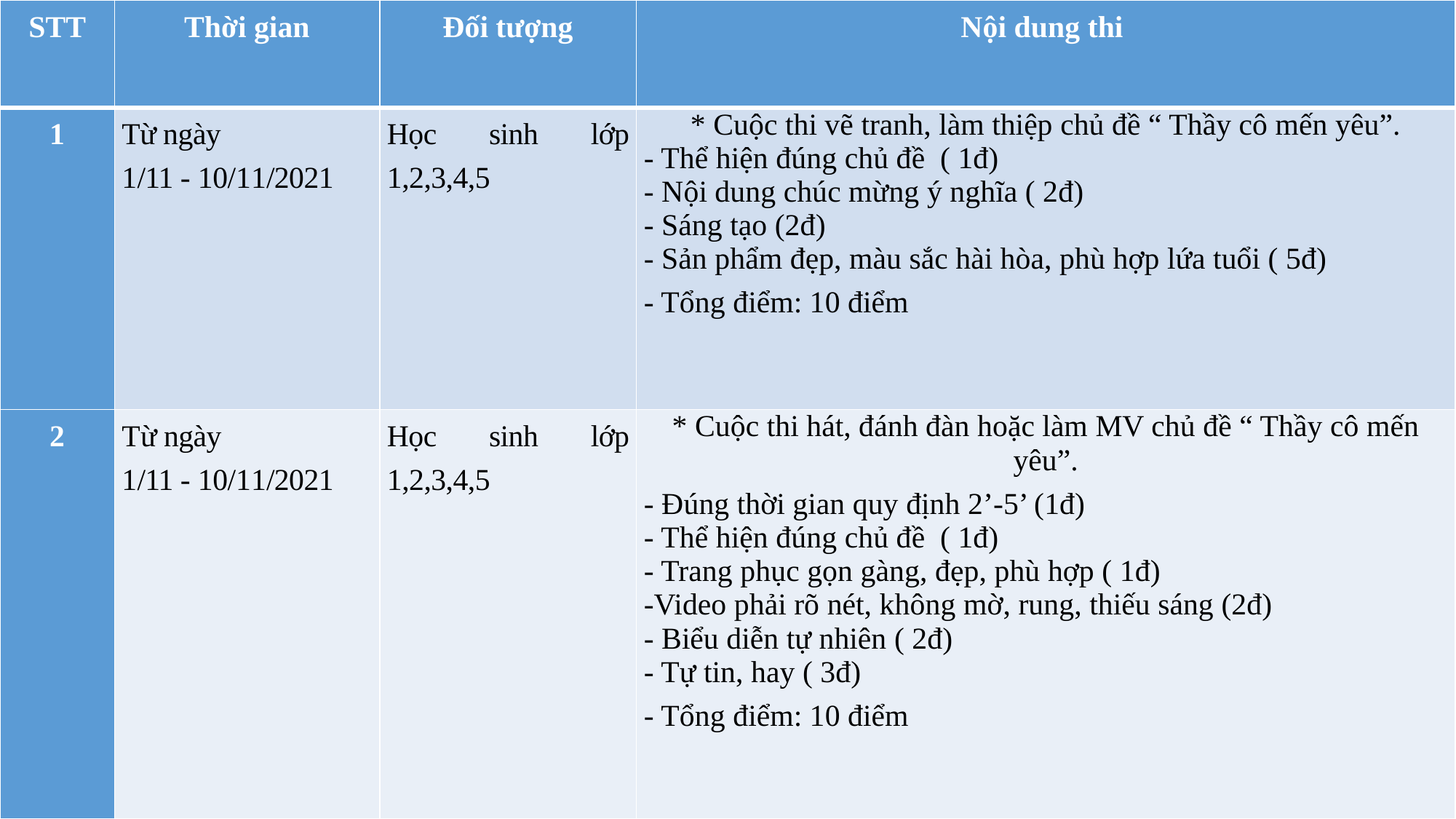

| STT | Thời gian | Đối tượng | Nội dung thi |
| --- | --- | --- | --- |
| 1 | Từ ngày 1/11 - 10/11/2021 | Học sinh lớp 1,2,3,4,5 | \* Cuộc thi vẽ tranh, làm thiệp chủ đề “ Thầy cô mến yêu”. - Thể hiện đúng chủ đề ( 1đ) - Nội dung chúc mừng ý nghĩa ( 2đ) - Sáng tạo (2đ) - Sản phẩm đẹp, màu sắc hài hòa, phù hợp lứa tuổi ( 5đ) - Tổng điểm: 10 điểm |
| 2 | Từ ngày 1/11 - 10/11/2021 | Học sinh lớp 1,2,3,4,5 | \* Cuộc thi hát, đánh đàn hoặc làm MV chủ đề “ Thầy cô mến yêu”. - Đúng thời gian quy định 2’-5’ (1đ) - Thể hiện đúng chủ đề ( 1đ) - Trang phục gọn gàng, đẹp, phù hợp ( 1đ) -Video phải rõ nét, không mờ, rung, thiếu sáng (2đ) - Biểu diễn tự nhiên ( 2đ) - Tự tin, hay ( 3đ) - Tổng điểm: 10 điểm |